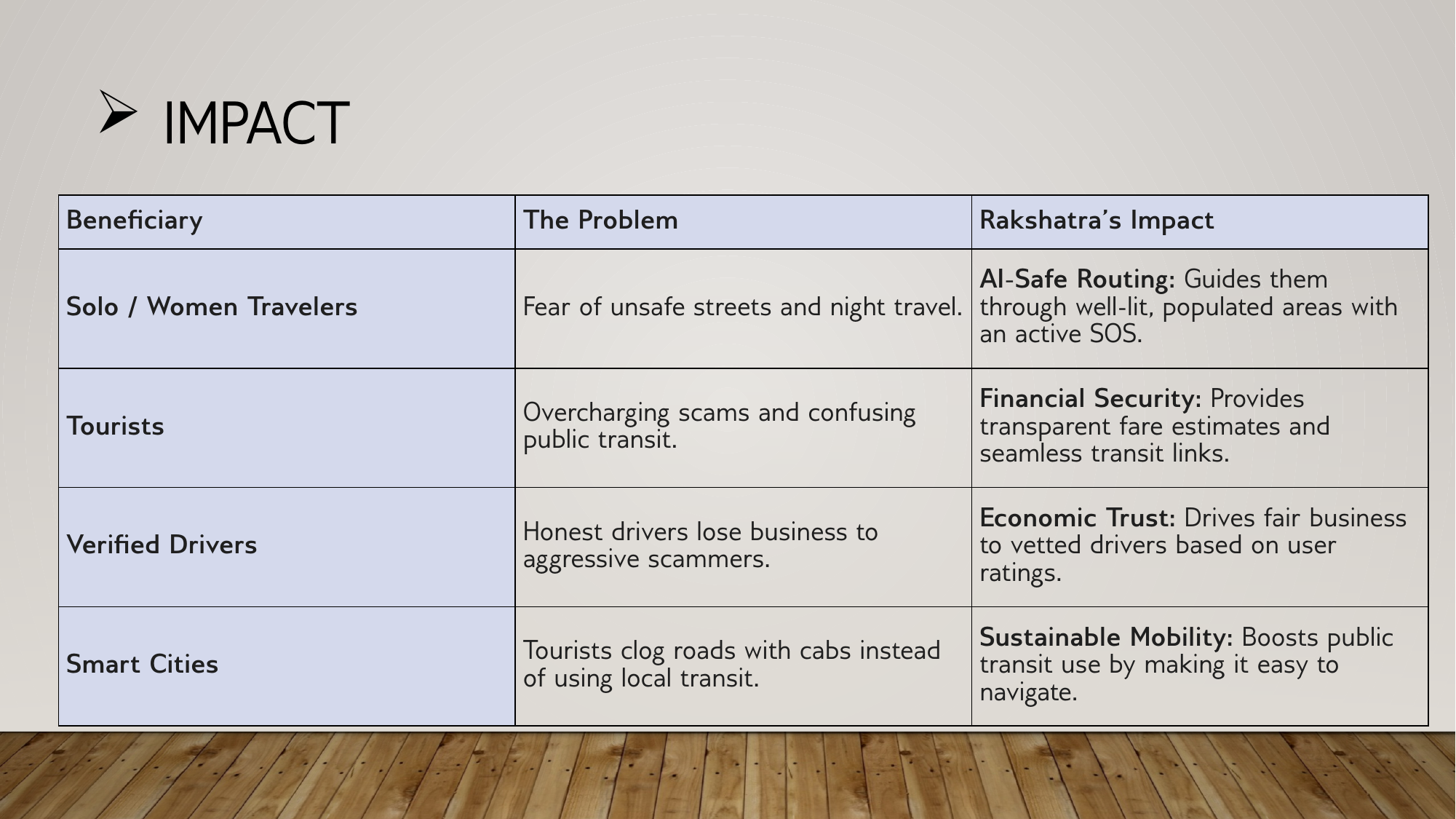

IMPACT
| Beneficiary | The Problem | Rakshatra’s Impact |
| --- | --- | --- |
| Solo / Women Travelers | Fear of unsafe streets and night travel. | AI-Safe Routing: Guides them through well-lit, populated areas with an active SOS. |
| Tourists | Overcharging scams and confusing public transit. | Financial Security: Provides transparent fare estimates and seamless transit links. |
| Verified Drivers | Honest drivers lose business to aggressive scammers. | Economic Trust: Drives fair business to vetted drivers based on user ratings. |
| Smart Cities | Tourists clog roads with cabs instead of using local transit. | Sustainable Mobility: Boosts public transit use by making it easy to navigate. |